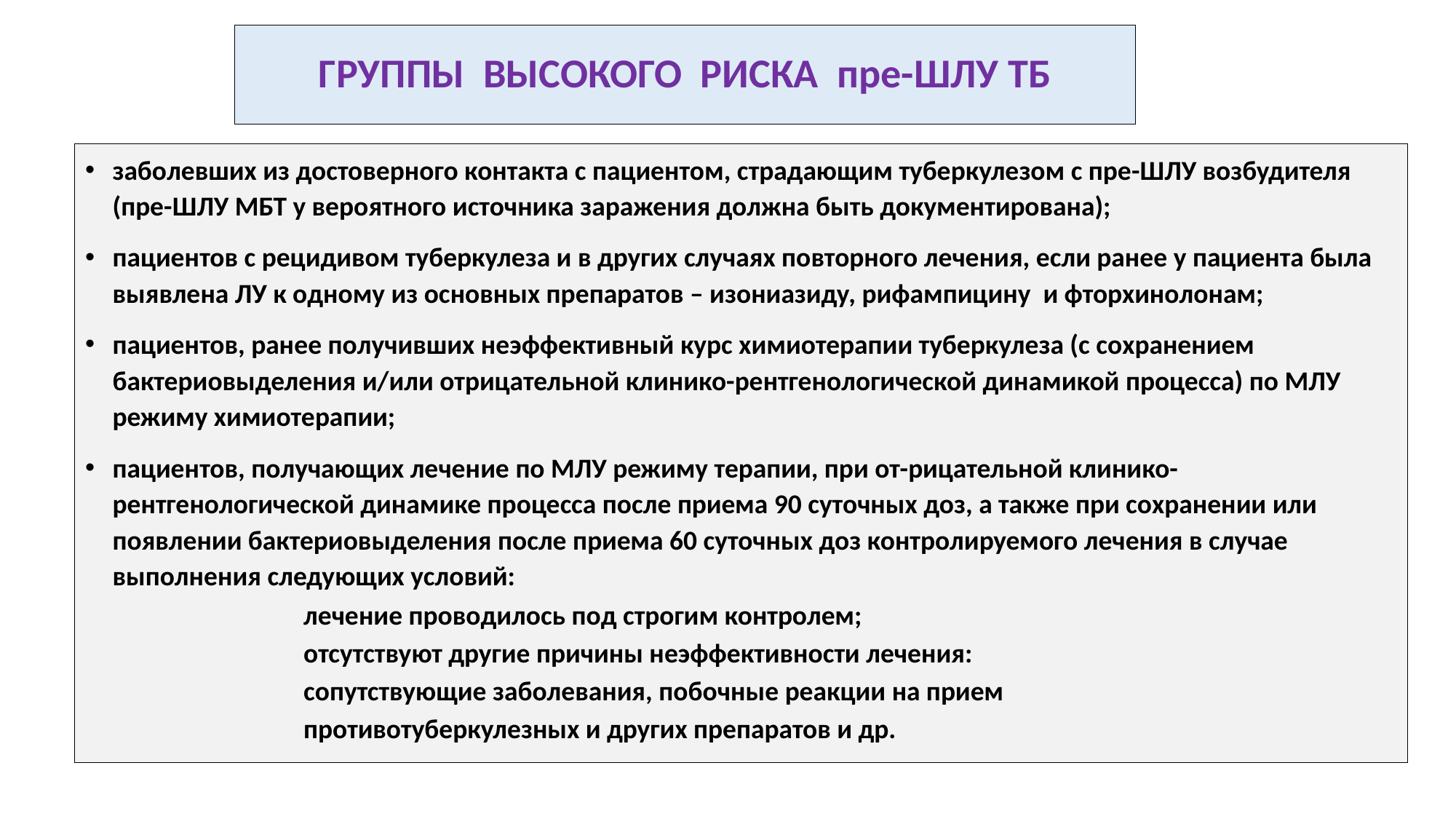

# ГРУППЫ  ВЫСОКОГО  РИСКА  пре-ШЛУ ТБ
заболевших из достоверного контакта с пациентом, страдающим туберкулезом с пре-ШЛУ возбудителя (пре-ШЛУ МБТ у вероятного источника заражения должна быть документирована);
пациентов с рецидивом туберкулеза и в других случаях повторного лечения, если ранее у пациента была выявлена ЛУ к одному из основных препаратов – изониазиду, рифампицину  и фторхинолонам;
пациентов, ранее получивших неэффективный курс химиотерапии туберкулеза (с сохранением бактериовыделения и/или отрицательной клинико-рентгенологической динамикой процесса) по МЛУ режиму химиотерапии;
пациентов, получающих лечение по МЛУ режиму терапии, при от-рицательной клинико-рентгенологической динамике процесса после приема 90 суточных доз, а также при сохранении или появлении бактериовыделения после приема 60 суточных доз контролируемого лечения в случае выполнения следующих условий:
		лечение проводилось под строгим контролем;
		отсутствуют другие причины неэффективности лечения:
		сопутствующие заболевания, побочные реакции на прием
		противотуберкулезных и других препаратов и др.